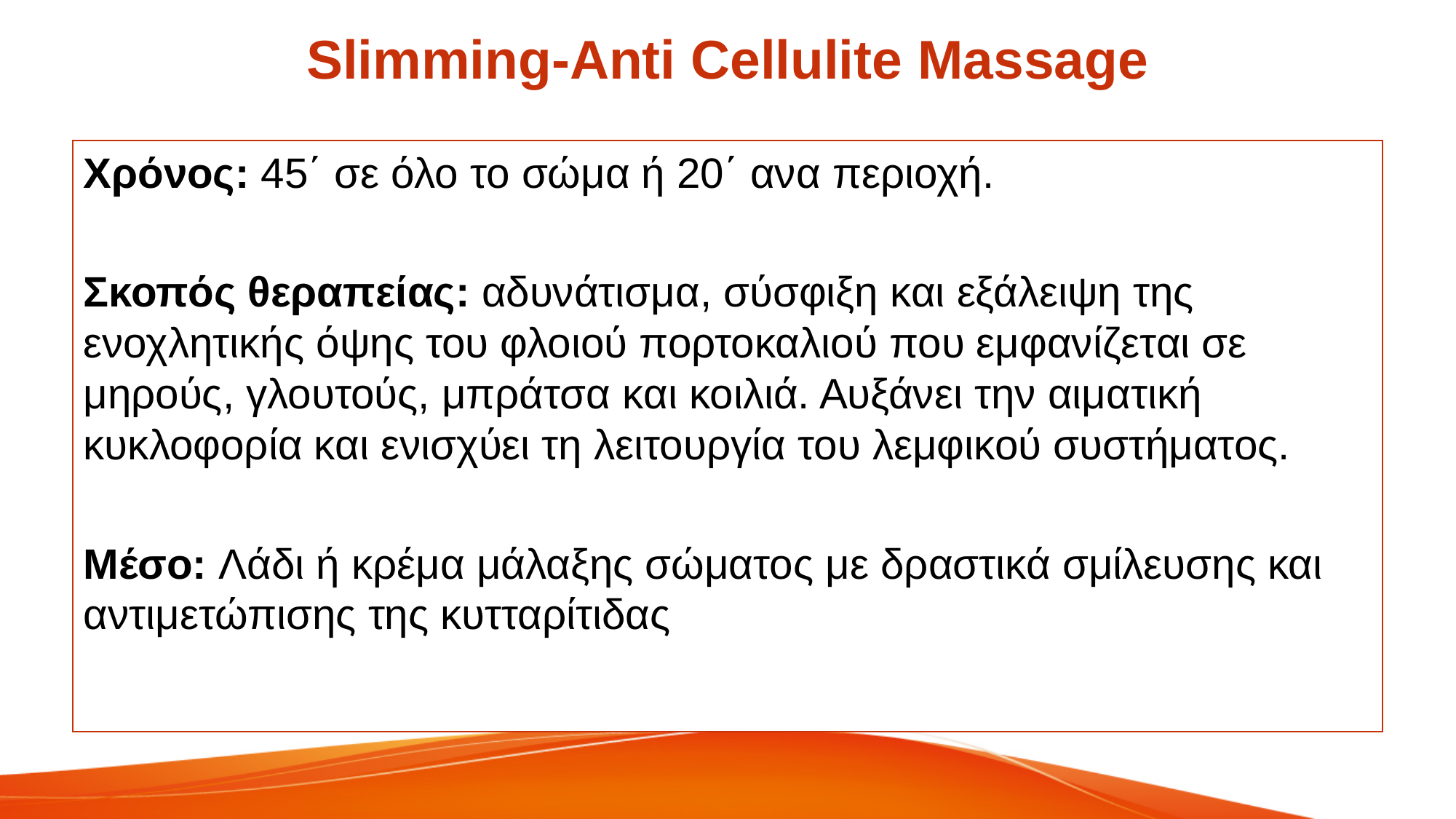

# Slimming-Anti Cellulite Massage
Χρόνος: 45΄ σε όλο το σώμα ή 20΄ ανα περιοχή.

Σκοπός θεραπείας: αδυνάτισμα, σύσφιξη και εξάλειψη της ενοχλητικής όψης του φλοιού πορτοκαλιού που εμφανίζεται σε μηρούς, γλουτούς, μπράτσα και κοιλιά. Αυξάνει την αιματική κυκλοφορία και ενισχύει τη λειτουργία του λεμφικού συστήματος.

Μέσο: Λάδι ή κρέμα μάλαξης σώματος με δραστικά σμίλευσης και αντιμετώπισης της κυτταρίτιδας